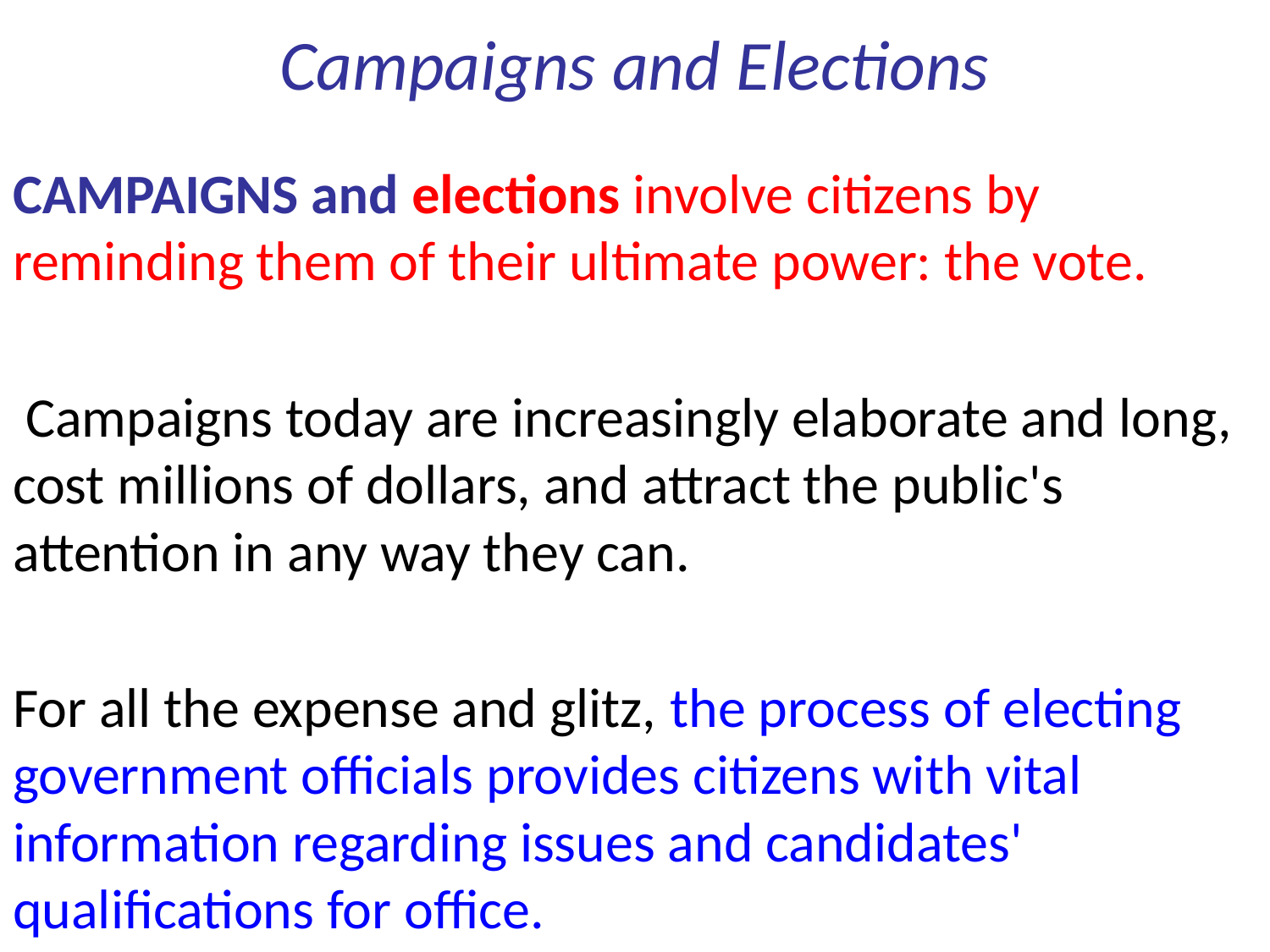

# Campaigns and Elections
CAMPAIGNS and elections involve citizens by reminding them of their ultimate power: the vote.

 Campaigns today are increasingly elaborate and long, cost millions of dollars, and attract the public's attention in any way they can.

For all the expense and glitz, the process of electing government officials provides citizens with vital information regarding issues and candidates' qualifications for office.